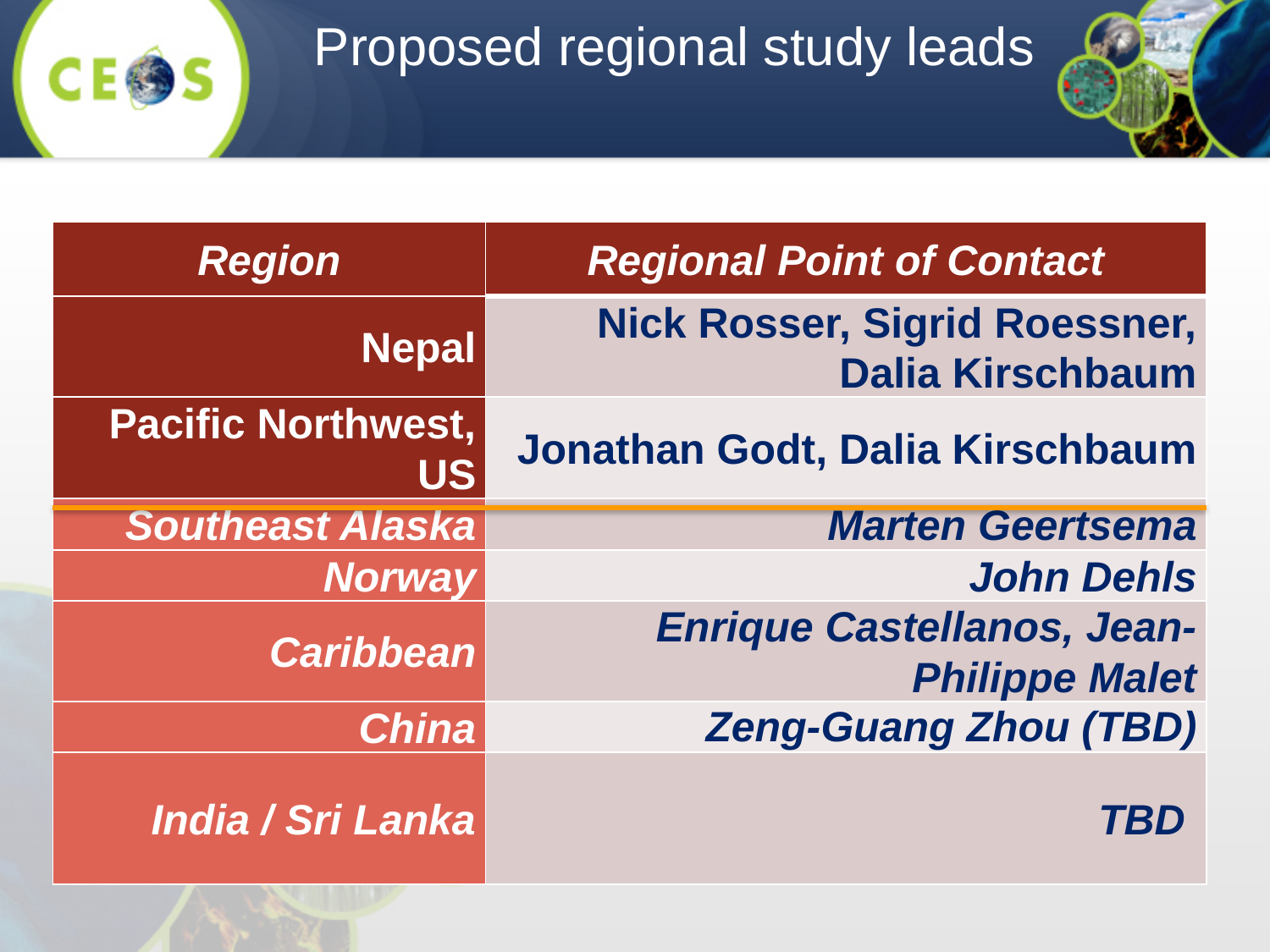

Proposed regional study leads
| Region | Regional Point of Contact |
| --- | --- |
| Nepal | Nick Rosser, Sigrid Roessner, Dalia Kirschbaum |
| Pacific Northwest, US | Jonathan Godt, Dalia Kirschbaum |
| Southeast Alaska | Marten Geertsema |
| Norway | John Dehls |
| Caribbean | Enrique Castellanos, Jean-Philippe Malet |
| China | Zeng-Guang Zhou (TBD) |
| India / Sri Lanka | TBD |